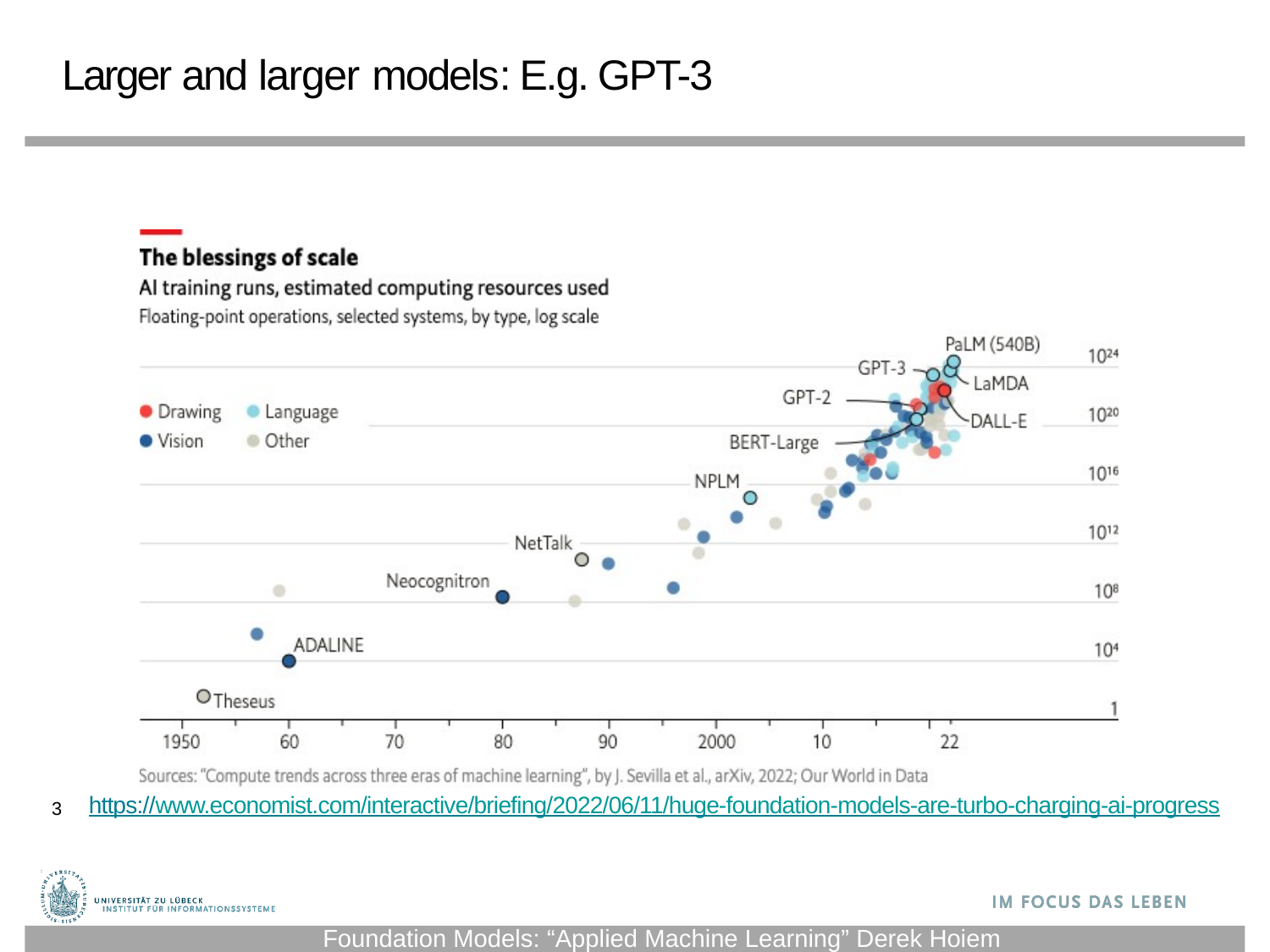

# Larger and larger models: E.g. GPT-3

https://www.economist.com/interactive/briefing/2022/06/11/huge-foundation-models-are-turbo-charging-ai-progress
3
Foundation Models: “Applied Machine Learning” Derek Hoiem